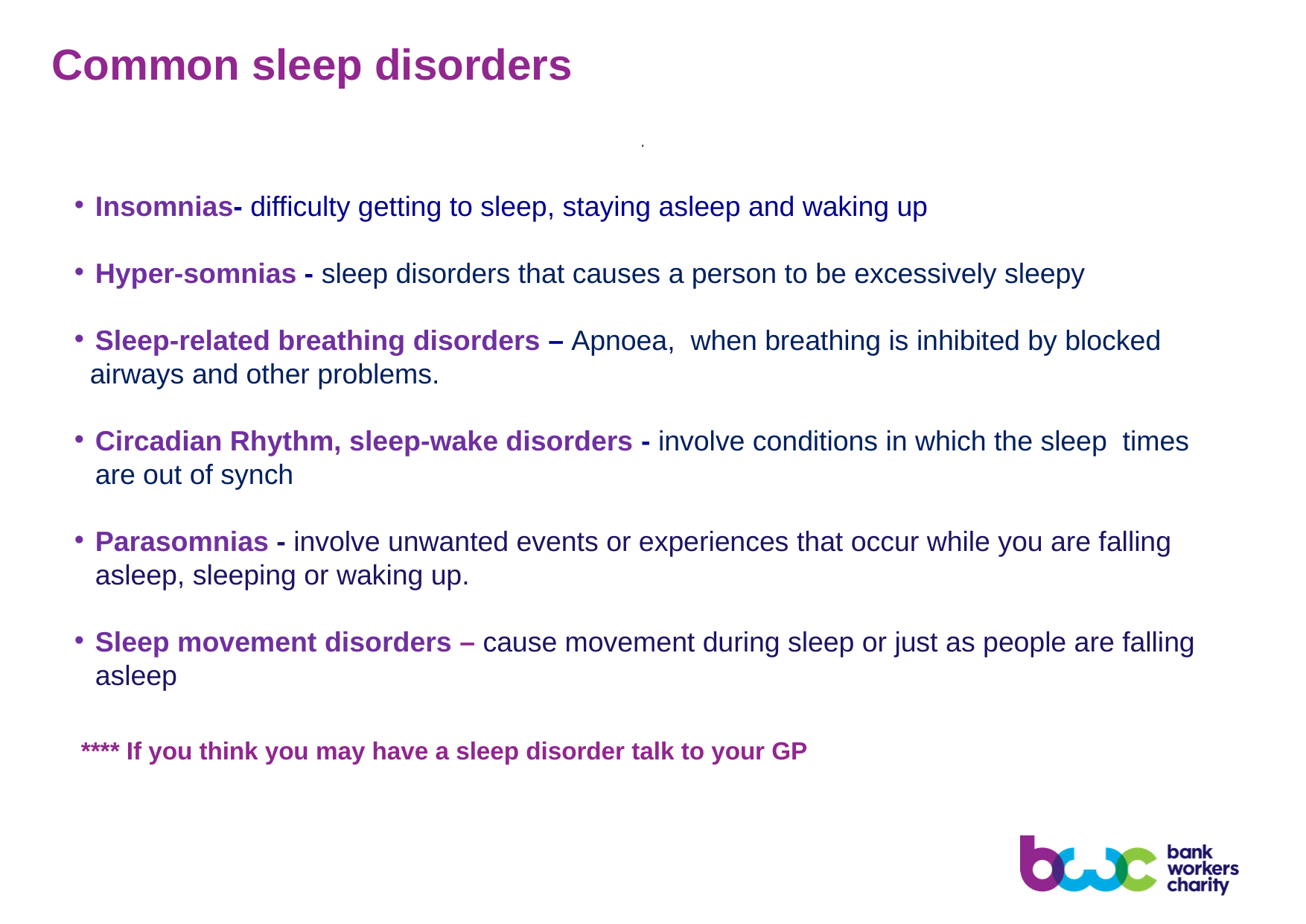

# Common sleep disorders
.

Insomnias- difficulty getting to sleep, staying asleep and waking up

Hyper-somnias - sleep disorders that causes a person to be excessively sleepy

Sleep-related breathing disorders – Apnoea,  when breathing is inhibited by blocked
  airways and other problems.

Circadian Rhythm, sleep-wake disorders - involve conditions in which the sleep  times are out of synch

Parasomnias - involve unwanted events or experiences that occur while you are falling asleep, sleeping or waking up.

Sleep movement disorders – cause movement during sleep or just as people are falling asleep

 **** If you think you may have a sleep disorder talk to your GP